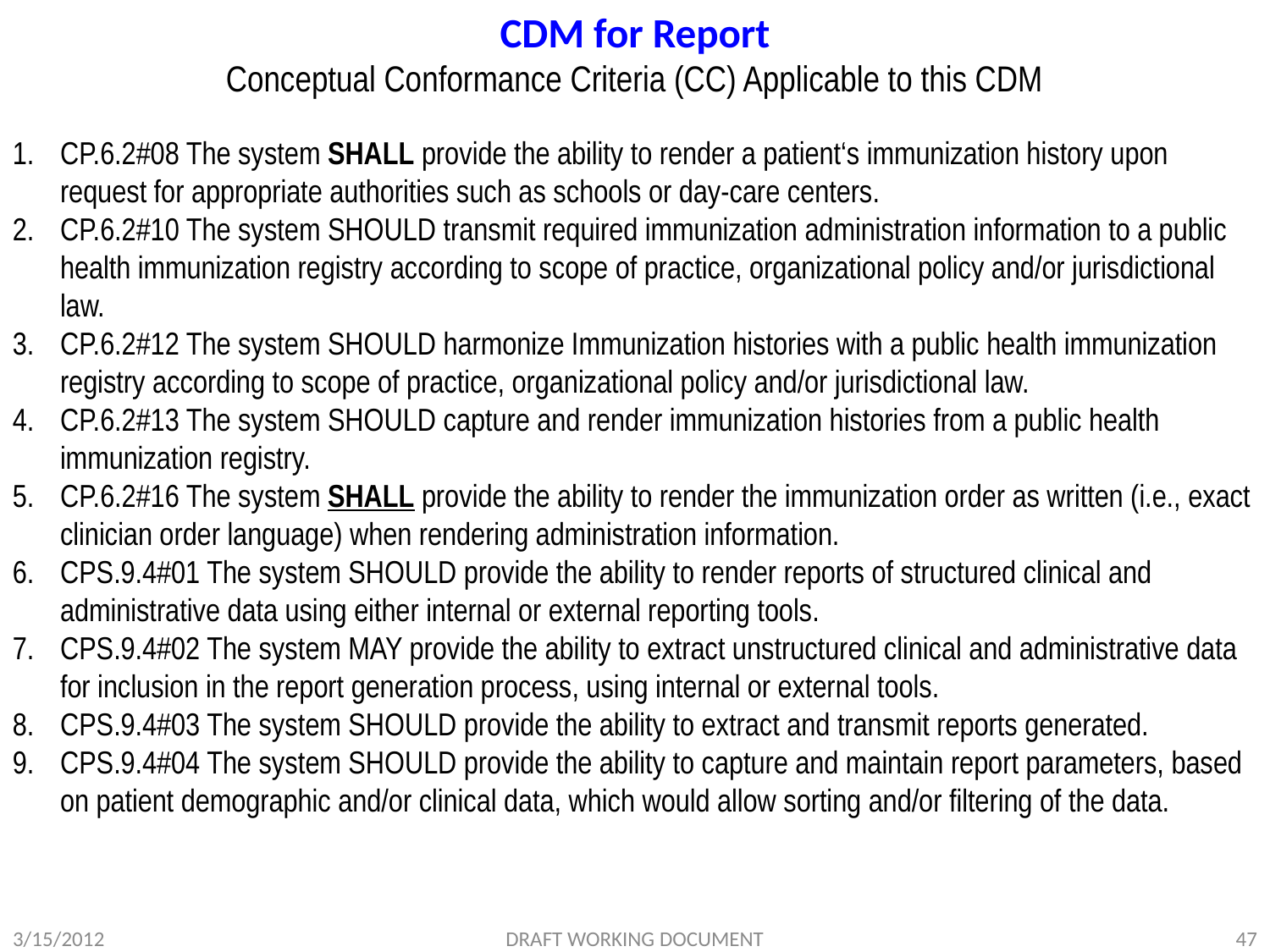

# CDM for Report Conceptual Conformance Criteria (CC) Applicable to this CDM
CP.6.2#08 The system SHALL provide the ability to render a patient‘s immunization history upon request for appropriate authorities such as schools or day-care centers.
CP.6.2#10 The system SHOULD transmit required immunization administration information to a public health immunization registry according to scope of practice, organizational policy and/or jurisdictional law.
CP.6.2#12 The system SHOULD harmonize Immunization histories with a public health immunization registry according to scope of practice, organizational policy and/or jurisdictional law.
CP.6.2#13 The system SHOULD capture and render immunization histories from a public health immunization registry.
CP.6.2#16 The system SHALL provide the ability to render the immunization order as written (i.e., exact clinician order language) when rendering administration information.
CPS.9.4#01 The system SHOULD provide the ability to render reports of structured clinical and administrative data using either internal or external reporting tools.
CPS.9.4#02 The system MAY provide the ability to extract unstructured clinical and administrative data for inclusion in the report generation process, using internal or external tools.
CPS.9.4#03 The system SHOULD provide the ability to extract and transmit reports generated.
CPS.9.4#04 The system SHOULD provide the ability to capture and maintain report parameters, based on patient demographic and/or clinical data, which would allow sorting and/or filtering of the data.
3/15/2012
DRAFT WORKING DOCUMENT
47